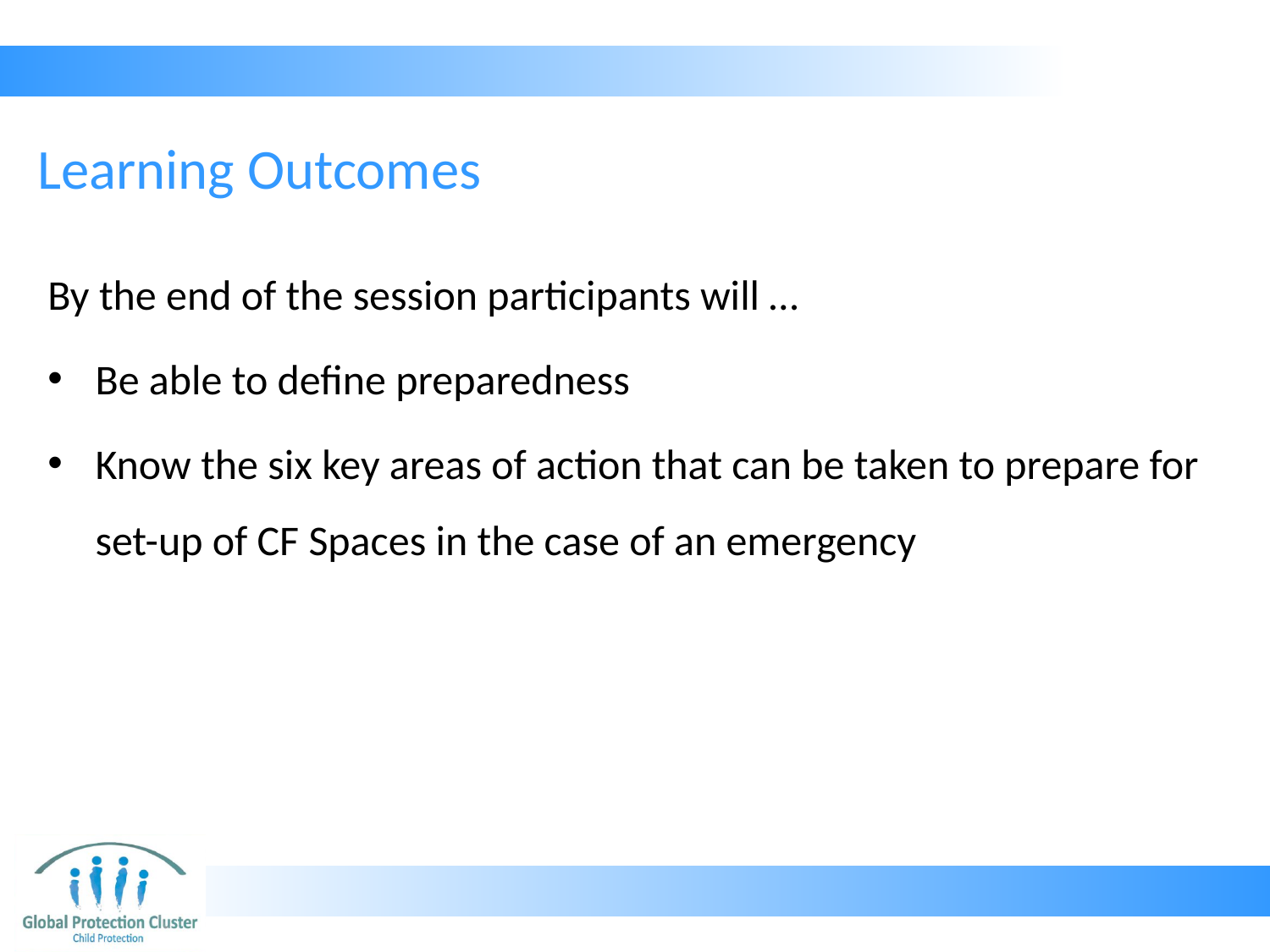

# Learning Outcomes
By the end of the session participants will …
Be able to define preparedness
Know the six key areas of action that can be taken to prepare for set-up of CF Spaces in the case of an emergency